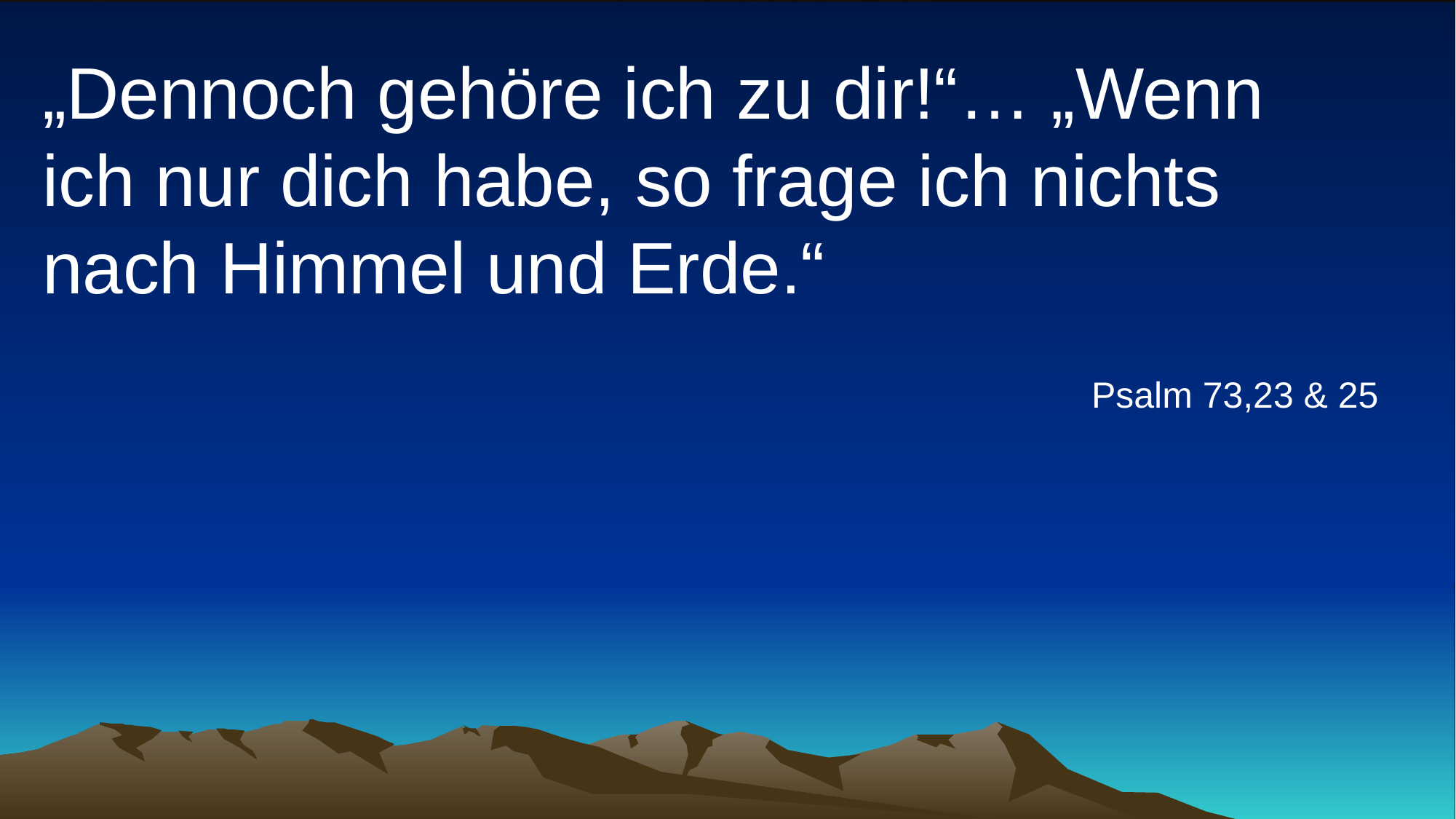

# „Dennoch gehöre ich zu dir!“… „Wenn ich nur dich habe, so frage ich nichts nach Himmel und Erde.“
Psalm 73,23 & 25